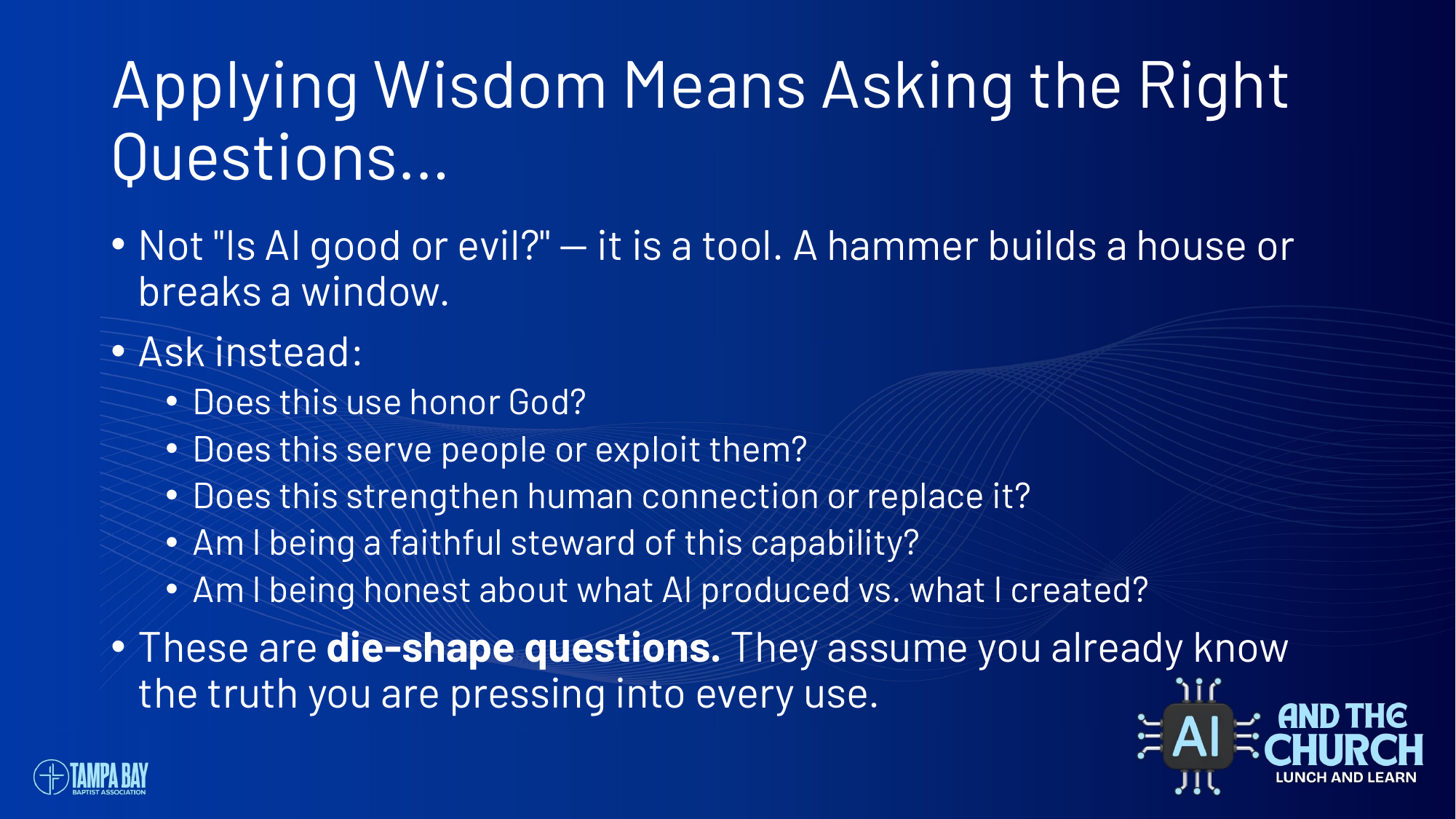

# Applying Wisdom Means Asking the Right Questions…
Not "Is AI good or evil?" — it is a tool. A hammer builds a house or breaks a window.
Ask instead:
Does this use honor God?
Does this serve people or exploit them?
Does this strengthen human connection or replace it?
Am I being a faithful steward of this capability?
Am I being honest about what AI produced vs. what I created?
These are die-shape questions. They assume you already know the truth you are pressing into every use.